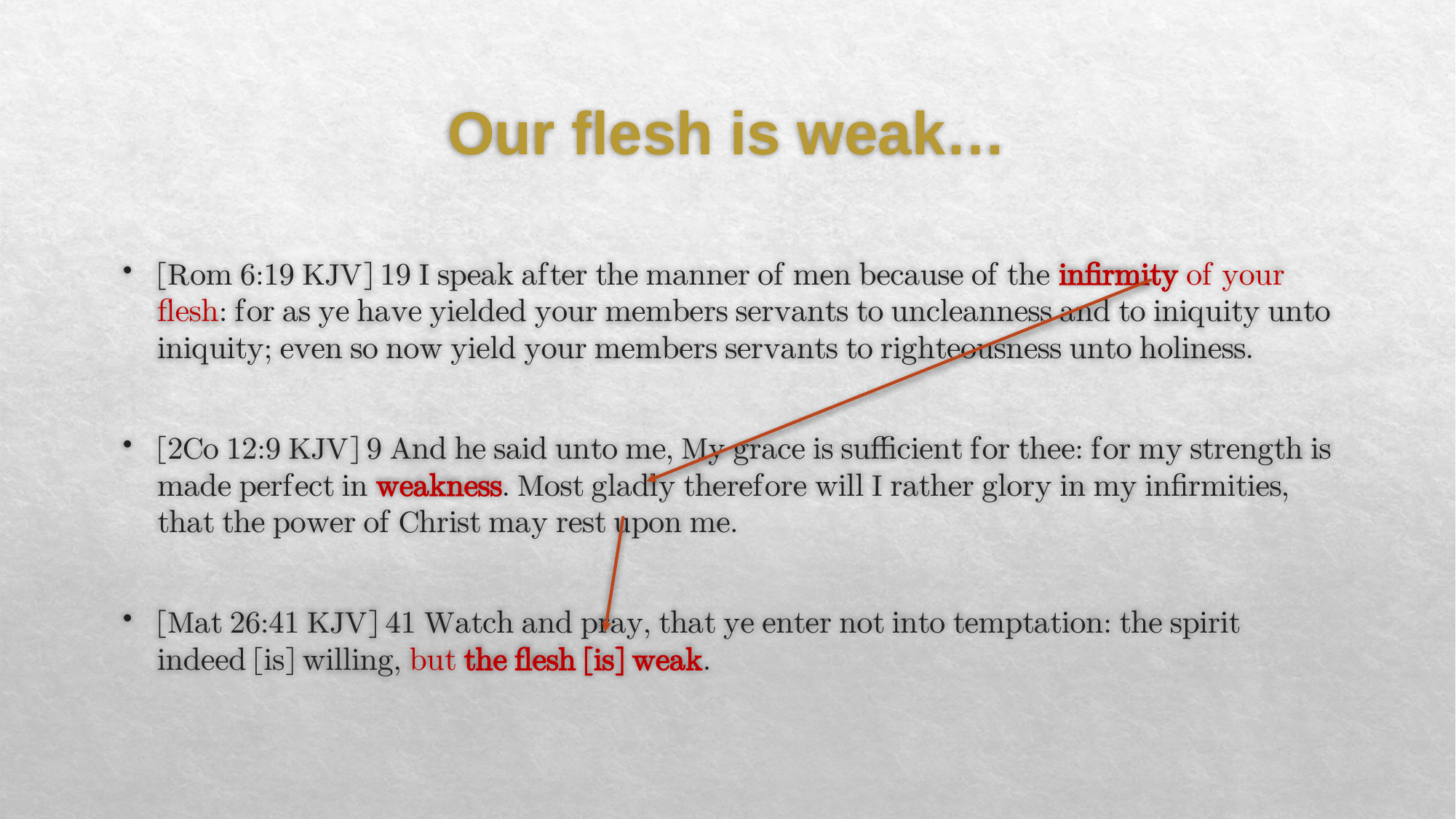

# Our flesh is weak…

[Rom 6:19 KJV] 19 I speak after the manner of men because of the infirmity of your flesh: for as ye have yielded your members servants to uncleanness and to iniquity unto iniquity; even so now yield your members servants to righteousness unto holiness.

[2Co 12:9 KJV] 9 And he said unto me, My grace is sufficient for thee: for my strength is made perfect in weakness. Most gladly therefore will I rather glory in my infirmities, that the power of Christ may rest upon me.

[Mat 26:41 KJV] 41 Watch and pray, that ye enter not into temptation: the spirit indeed [is] willing, but the flesh [is] weak.